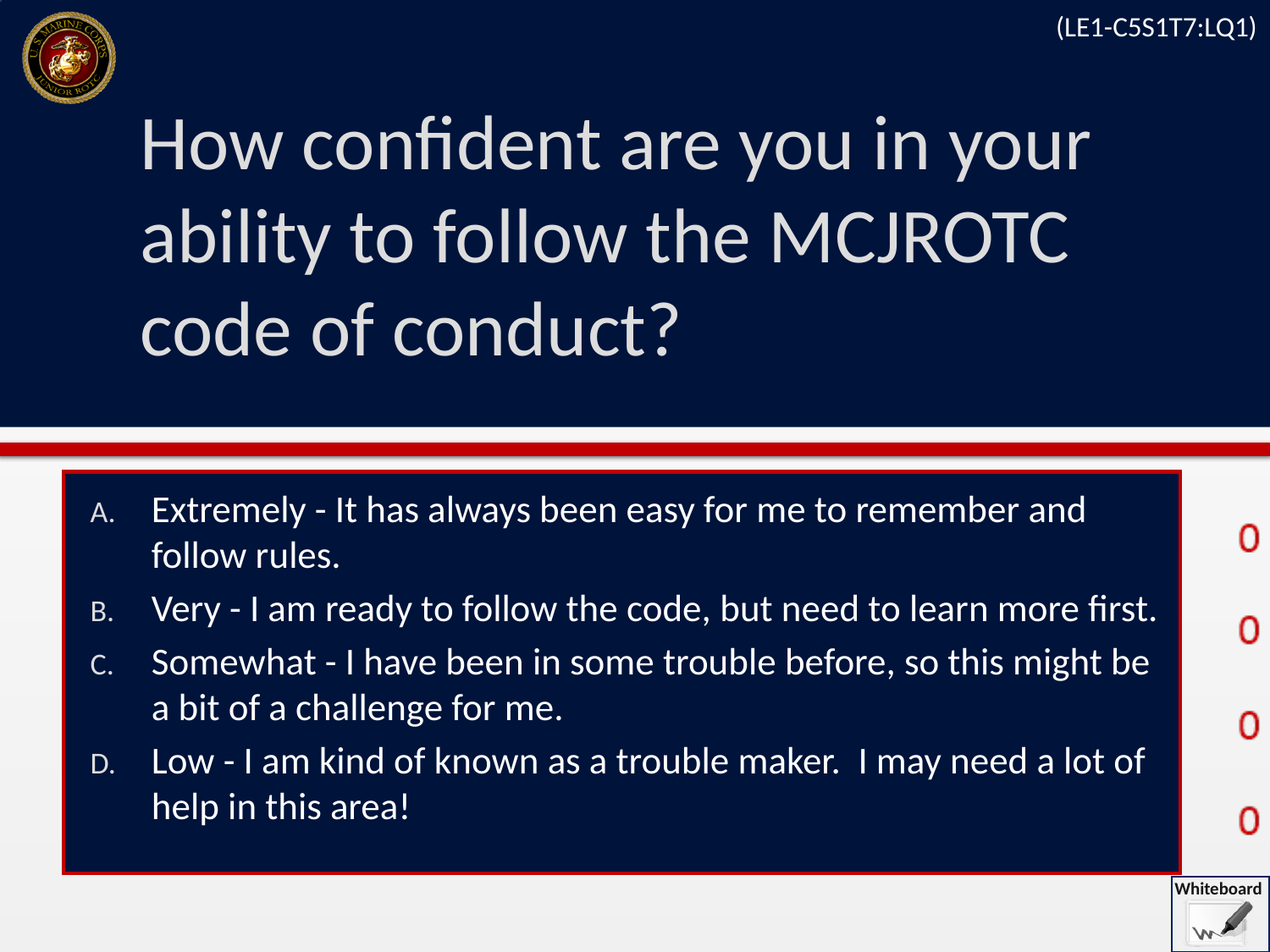

(LE1-C5S1T7:LQ1)
# How confident are you in your ability to follow the MCJROTC code of conduct?
Extremely - It has always been easy for me to remember and follow rules.
Very - I am ready to follow the code, but need to learn more first.
Somewhat - I have been in some trouble before, so this might be a bit of a challenge for me.
Low - I am kind of known as a trouble maker.  I may need a lot of help in this area!